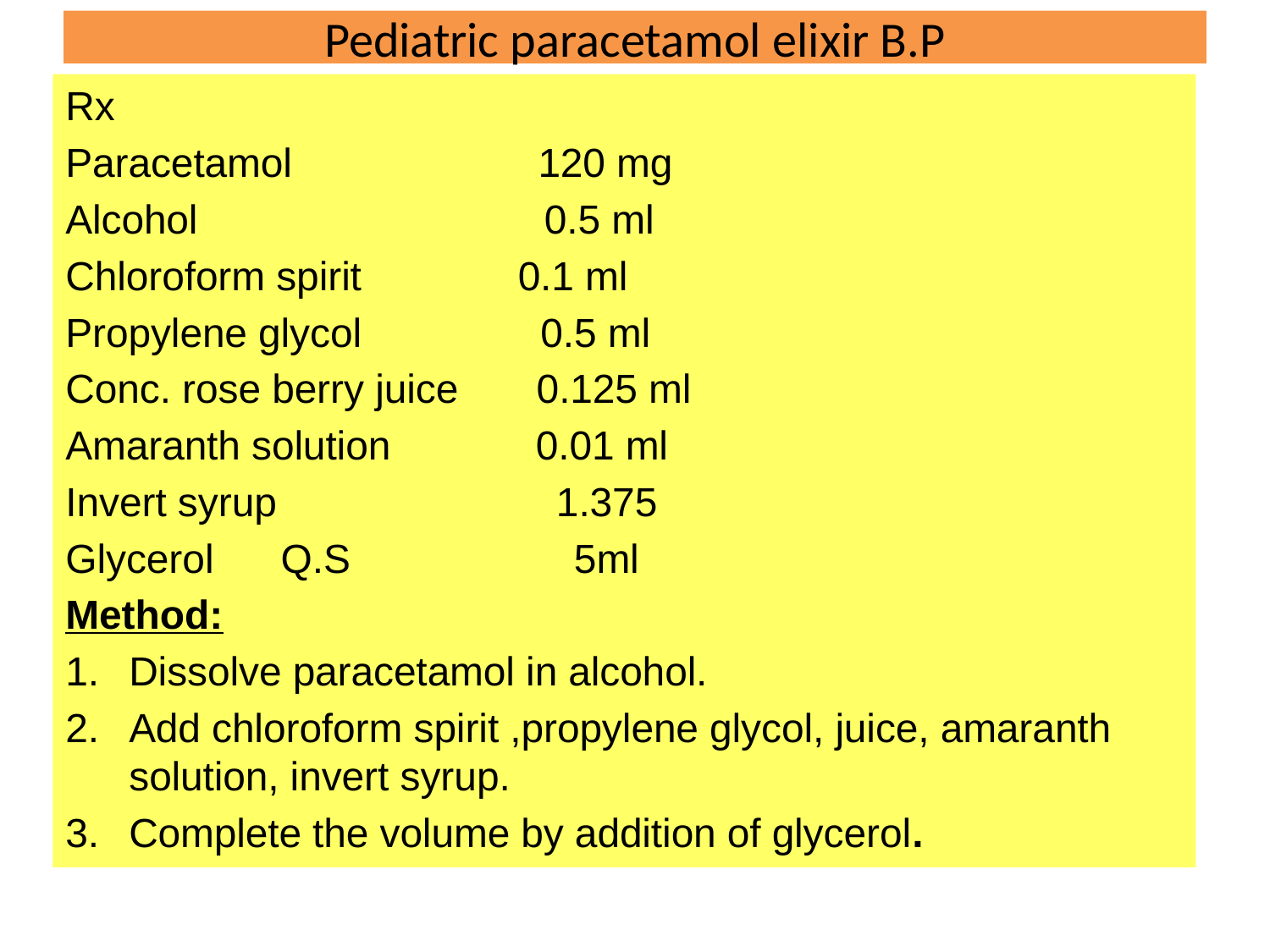

# Pediatric paracetamol elixir B.P
Rx
Paracetamol                      120 mg
Alcohol                               0.5 ml
Chloroform spirit              0.1 ml
Propylene glycol                0.5 ml
Conc. rose berry juice       0.125 ml
Amaranth solution             0.01 ml
Invert syrup                         1.375
Glycerol      Q.S                    5ml
Method:
Dissolve paracetamol in alcohol.
Add chloroform spirit ,propylene glycol, juice, amaranth solution, invert syrup.
Complete the volume by addition of glycerol.